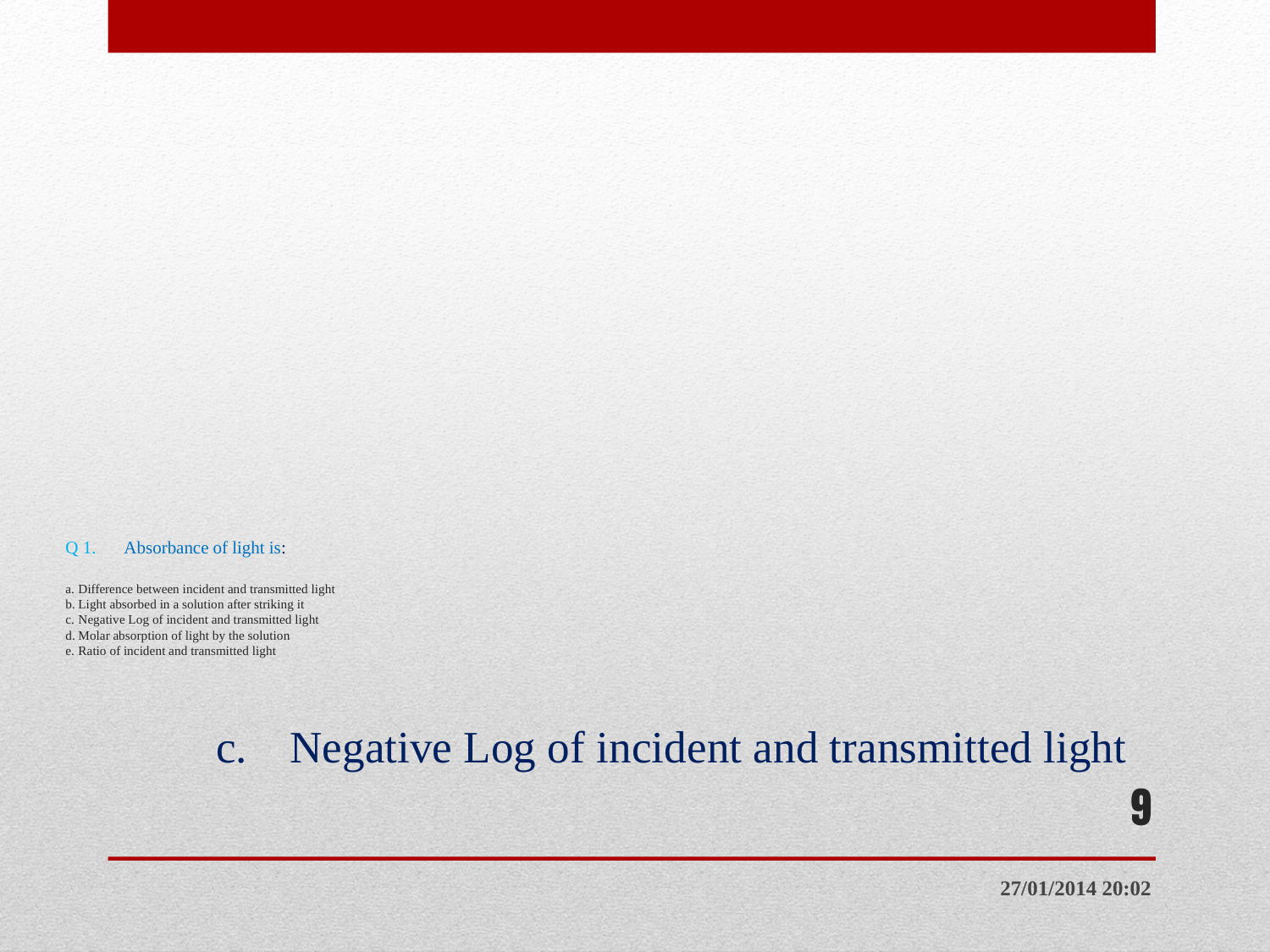

# Q 1.	Absorbance of light is: a.	Difference between incident and transmitted light b.	Light absorbed in a solution after striking it c.	Negative Log of incident and transmitted light d.	Molar absorption of light by the solution e.	Ratio of incident and transmitted light
c.	Negative Log of incident and transmitted light
9
27/01/2014 20:02